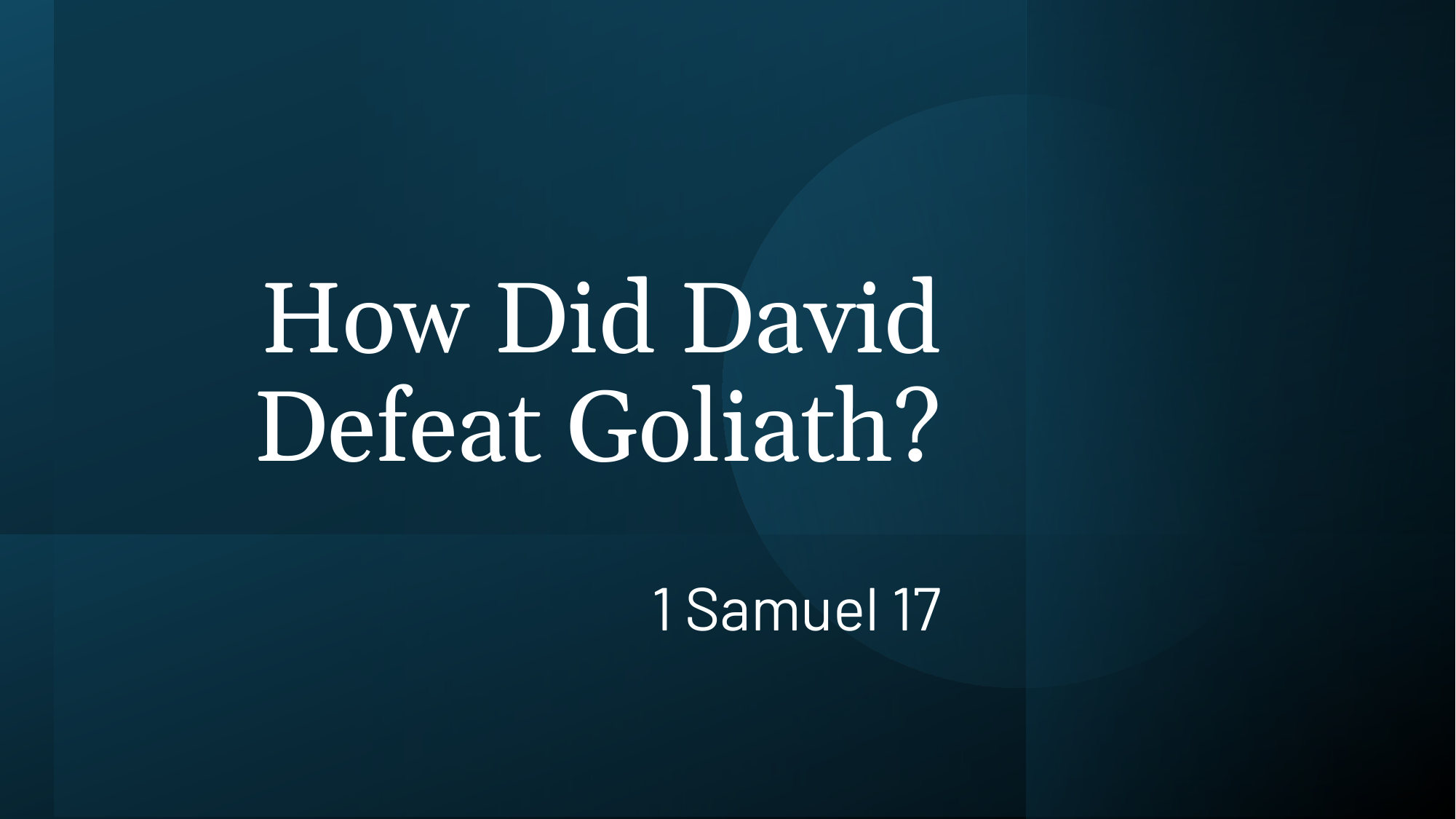

# How Did David Defeat Goliath?

1 Samuel 17